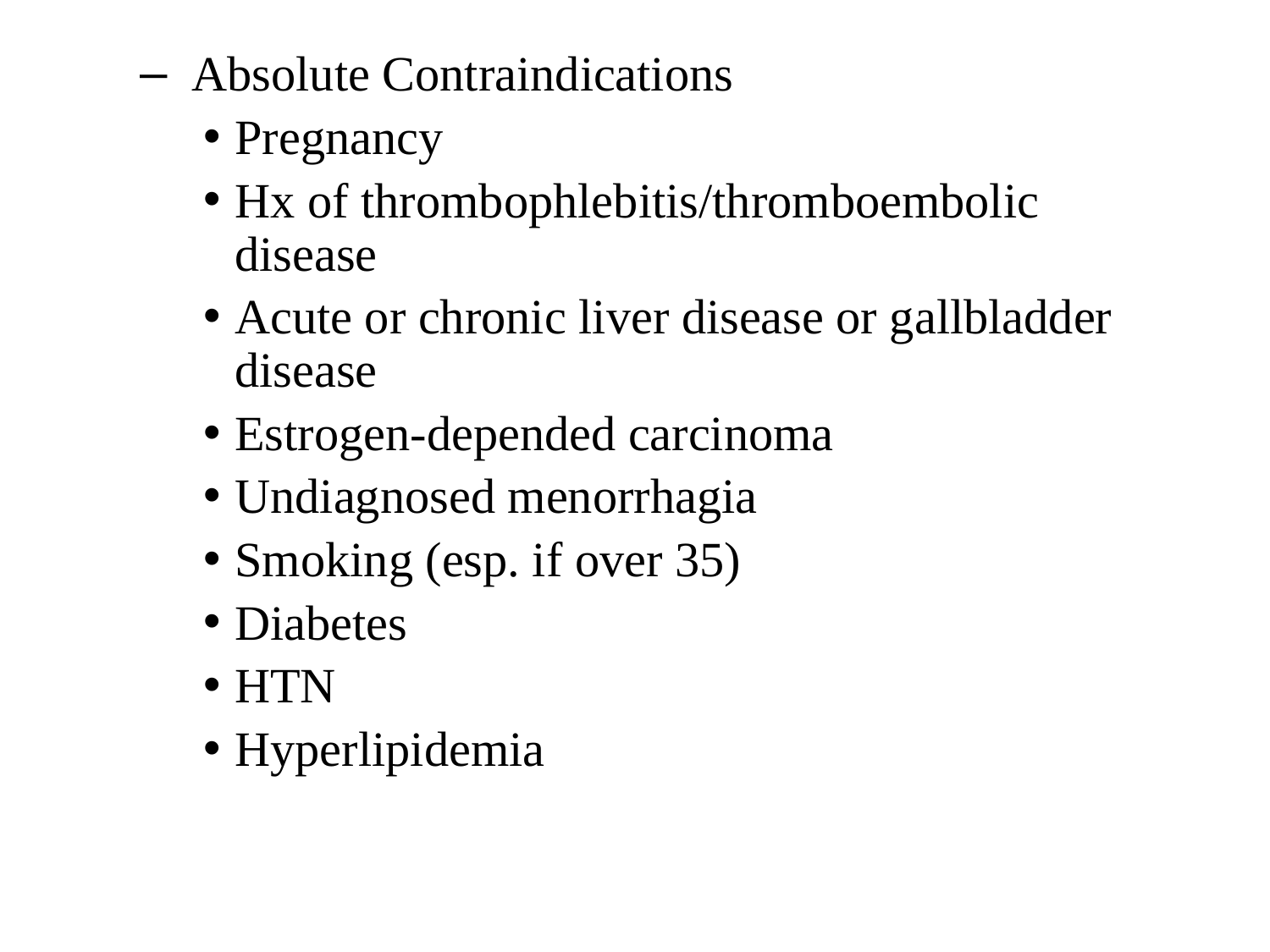

#
 Absolute Contraindications
Pregnancy
Hx of thrombophlebitis/thromboembolic disease
Acute or chronic liver disease or gallbladder disease
Estrogen-depended carcinoma
Undiagnosed menorrhagia
Smoking (esp. if over 35)
Diabetes
HTN
Hyperlipidemia